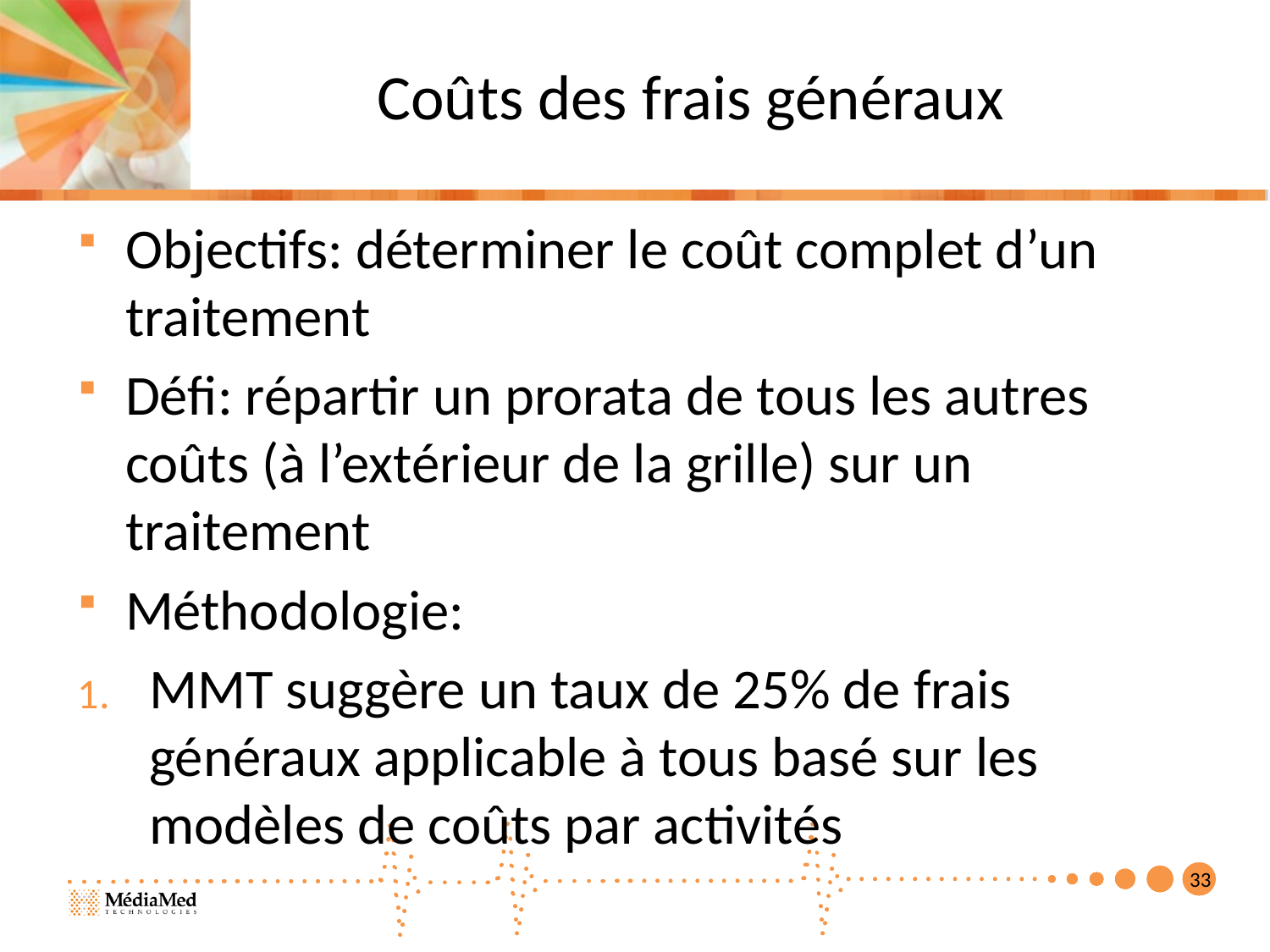

# Coûts des frais généraux
Objectifs: déterminer le coût complet d’un traitement
Défi: répartir un prorata de tous les autres coûts (à l’extérieur de la grille) sur un traitement
Méthodologie:
MMT suggère un taux de 25% de frais généraux applicable à tous basé sur les modèles de coûts par activités

33